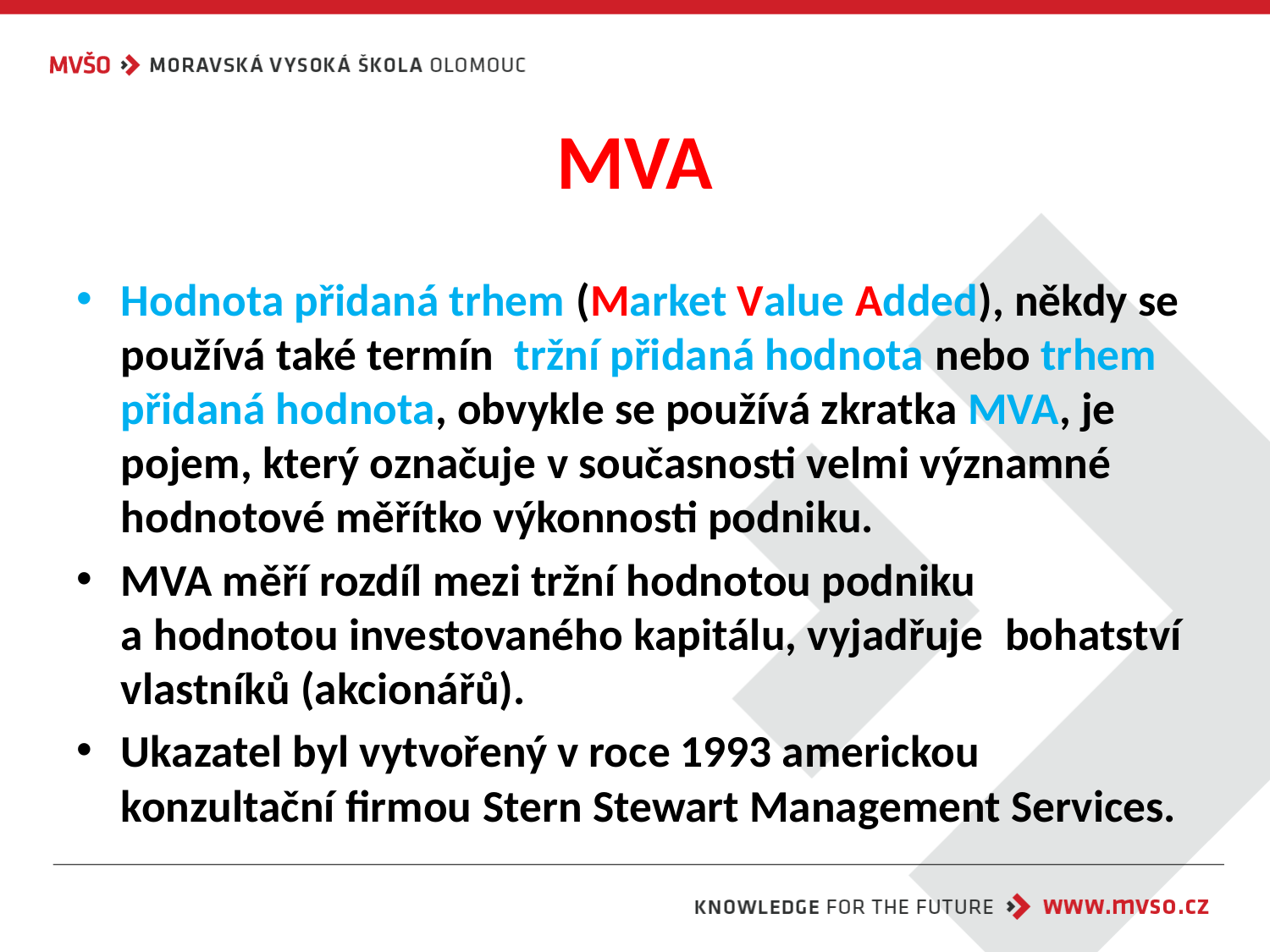

# MVA
Hodnota přidaná trhem (Market Value Added), někdy se používá také termín  tržní přidaná hodnota nebo trhem přidaná hodnota, obvykle se používá zkratka MVA, je pojem, který označuje v současnosti velmi významné hodnotové měřítko výkonnosti podniku.
MVA měří rozdíl mezi tržní hodnotou podniku
a hodnotou investovaného kapitálu, vyjadřuje  bohatství vlastníků (akcionářů).
Ukazatel byl vytvořený v roce 1993 americkou konzultační firmou Stern Stewart Management Services.